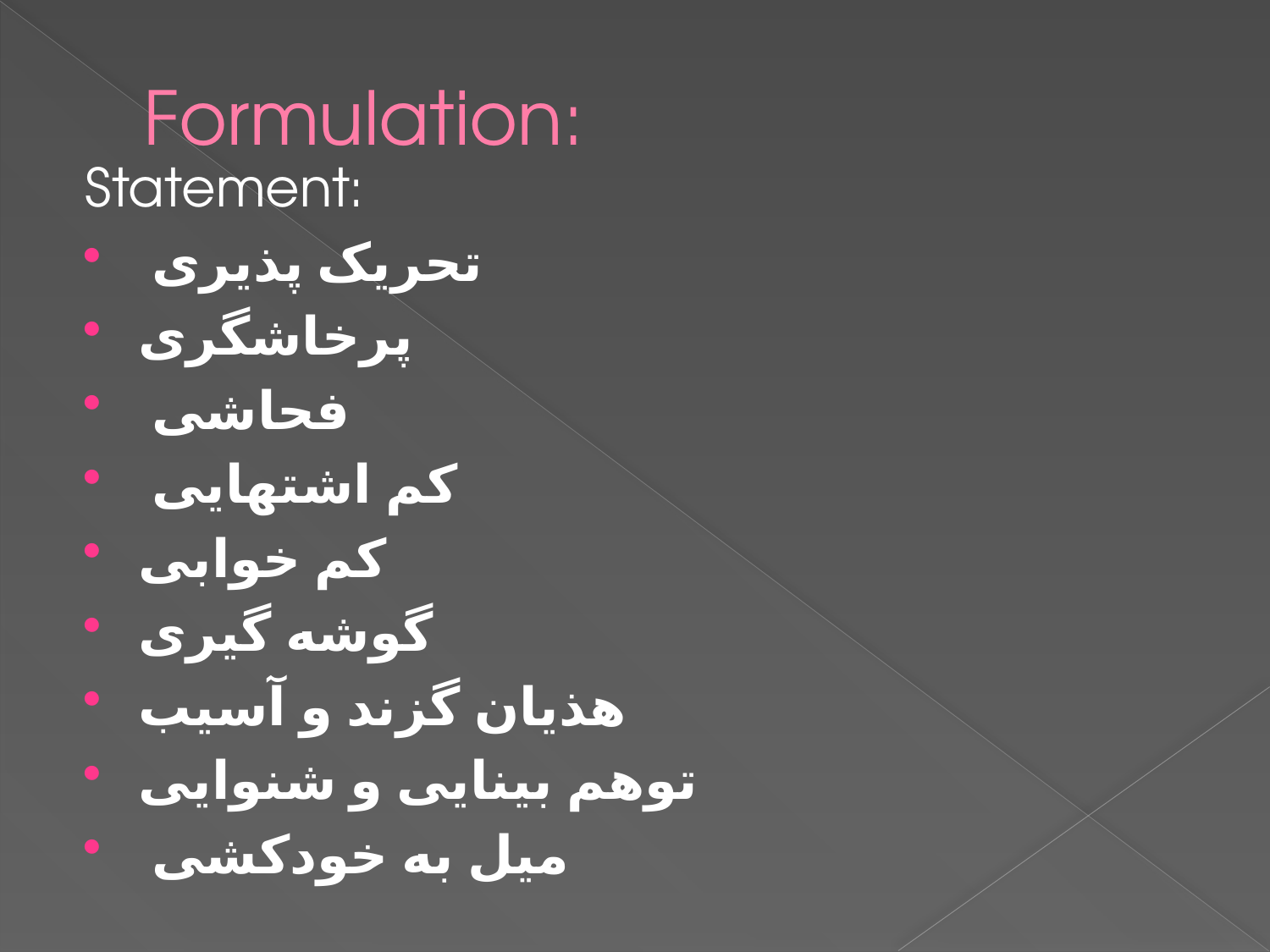

# Formulation:
Statement:
 تحریک پذیری
پرخاشگری
 فحاشی
 کم اشتهایی
کم خوابی
گوشه گیری
هذیان گزند و آسیب
توهم بینایی و شنوایی
 میل به خودکشی